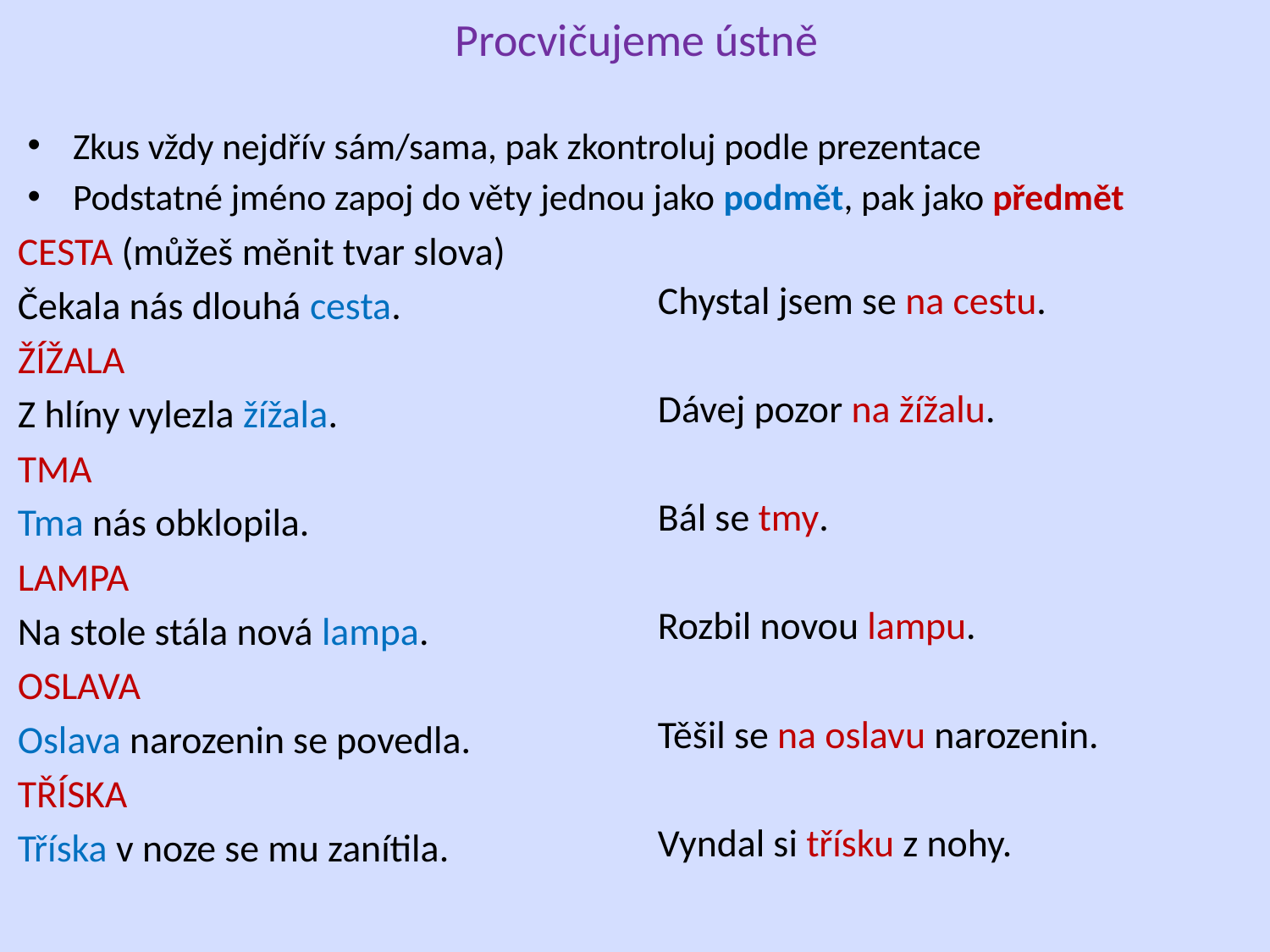

# Procvičujeme ústně
Zkus vždy nejdřív sám/sama, pak zkontroluj podle prezentace
Podstatné jméno zapoj do věty jednou jako podmět, pak jako předmět

Chystal jsem se na cestu.

Dávej pozor na žížalu.

Bál se tmy.

Rozbil novou lampu.

Těšil se na oslavu narozenin.

Vyndal si třísku z nohy.

CESTA (můžeš měnit tvar slova)
Čekala nás dlouhá cesta.
ŽÍŽALA
Z hlíny vylezla žížala.
TMA
Tma nás obklopila.
LAMPA
Na stole stála nová lampa.
OSLAVA
Oslava narozenin se povedla.
TŘÍSKA
Tříska v noze se mu zanítila.